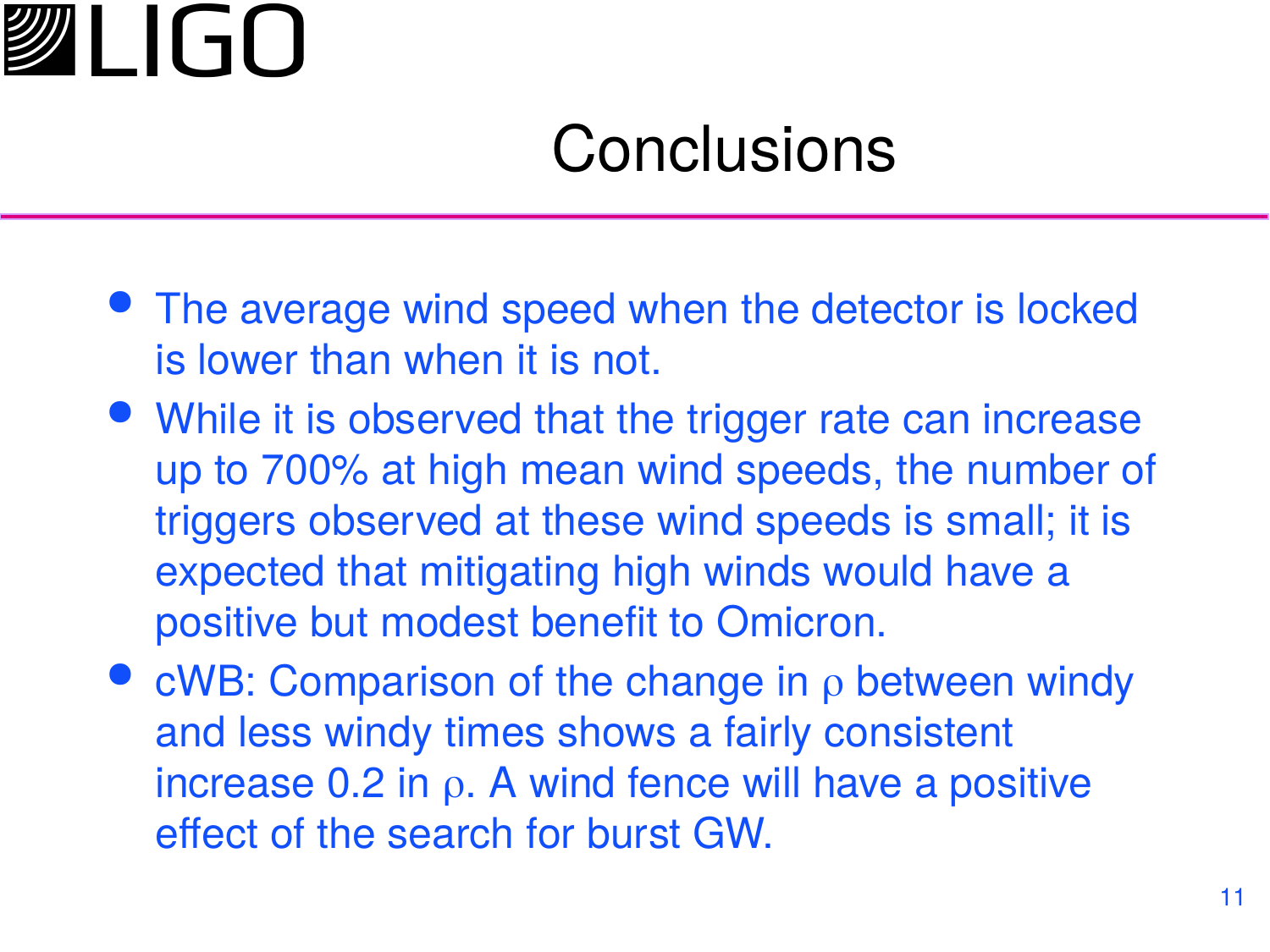

# Conclusions
The average wind speed when the detector is locked is lower than when it is not.
While it is observed that the trigger rate can increase up to 700% at high mean wind speeds, the number of triggers observed at these wind speeds is small; it is expected that mitigating high winds would have a positive but modest benefit to Omicron.
cWB: Comparison of the change in ρ between windy and less windy times shows a fairly consistent increase 0.2 in ρ. A wind fence will have a positive effect of the search for burst GW.
11